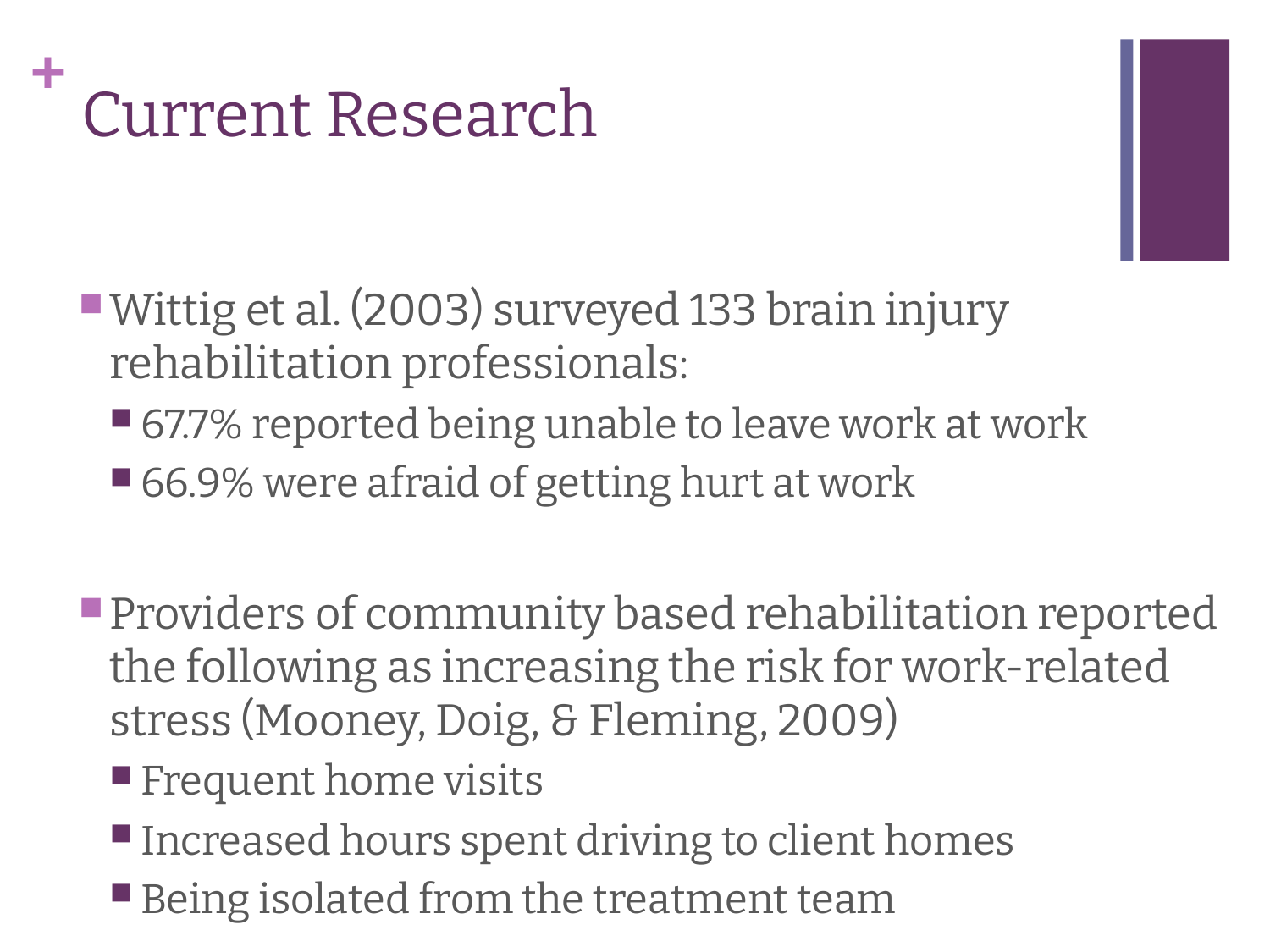

# Current Research
Wittig et al. (2003) surveyed 133 brain injury rehabilitation professionals:
67.7% reported being unable to leave work at work
66.9% were afraid of getting hurt at work

Providers of community based rehabilitation reported the following as increasing the risk for work-related stress (Mooney, Doig, & Fleming, 2009)
Frequent home visits
Increased hours spent driving to client homes
Being isolated from the treatment team